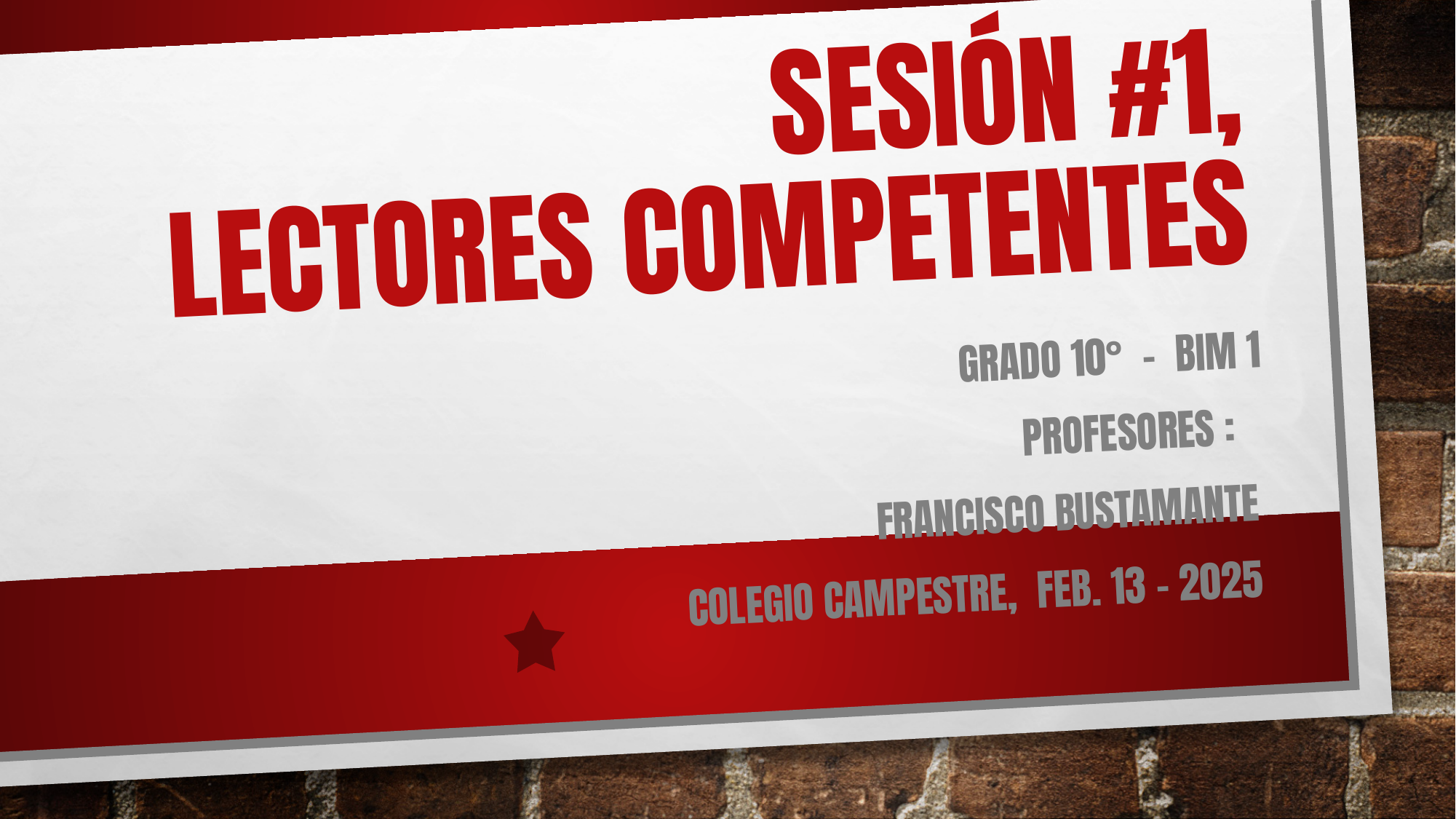

# Sesión #1, lectores competentes
Grado 10°  -  Bim 1
Profesores :
Francisco Bustamante
Colegio campestre,  feb. 13 - 2025